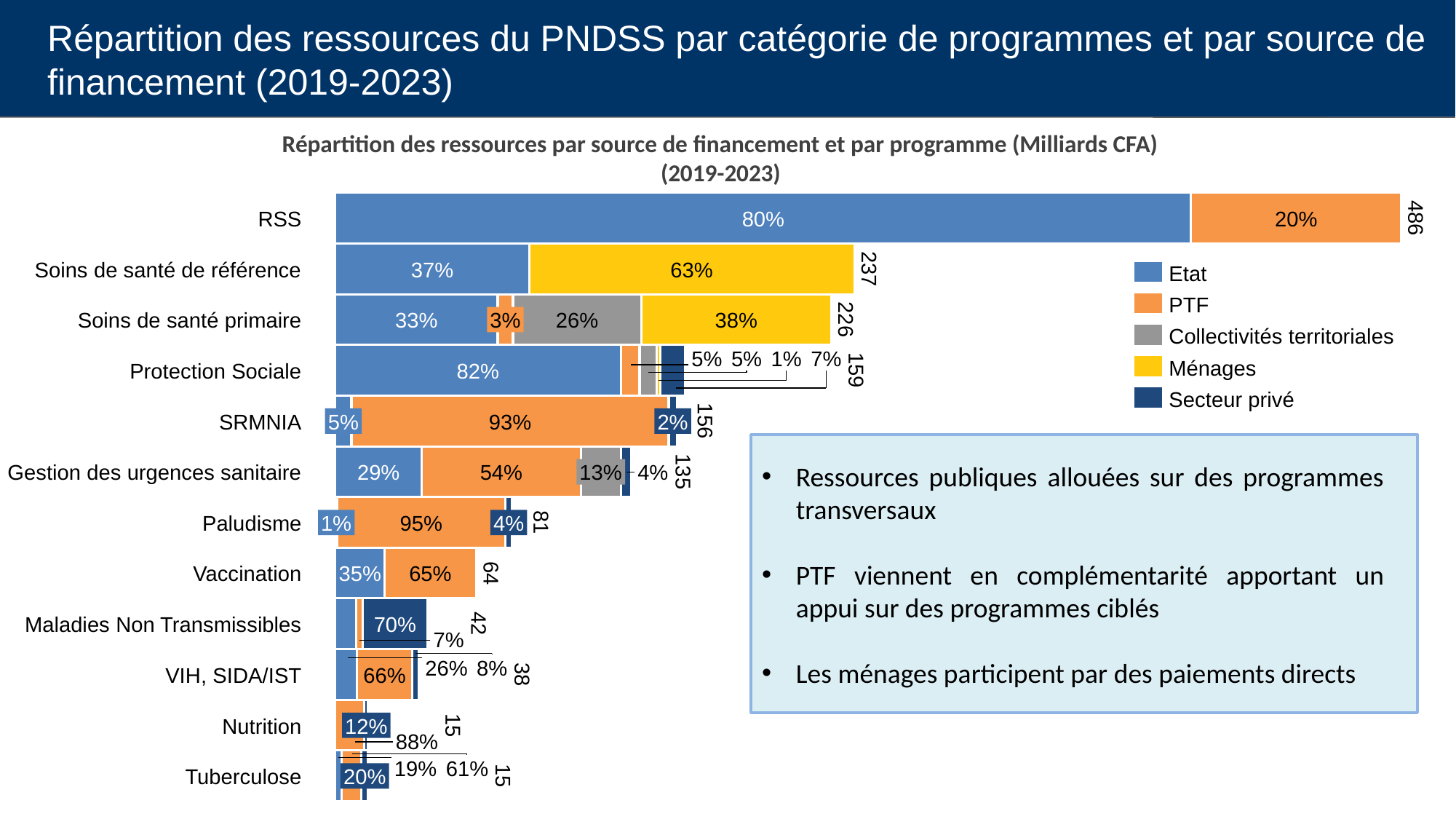

Répartition des ressources du PNDSS par catégorie de programmes et par source de financement (2019-2023)
Répartition des ressources par source de financement et par programme (Milliards CFA)
(2019-2023)

### Chart

| Category |  |  |  |  |  |
|---|---|---|---|---|---|
486
RSS
80%
20%
237
Soins de santé de référence
37%
63%
Etat

PTF

226
Soins de santé primaire
33%
3%
26%
38%
Collectivités territoriales

5%
5%
1%
7%
159
Ménages

Protection Sociale
82%
Secteur privé

156
SRMNIA
5%
93%
2%
Ressources publiques allouées sur des programmes transversaux

PTF viennent en complémentarité apportant un appui sur des programmes ciblés

Les ménages participent par des paiements directs
135
Gestion des urgences sanitaire
29%
54%
13%
4%
81
Paludisme
1%
95%
4%
64
Vaccination
35%
65%
42
Maladies Non Transmissibles
70%
7%
26%
8%
38
VIH, SIDA/IST
66%
15
Nutrition
12%
88%
19%
61%
15
Tuberculose
20%